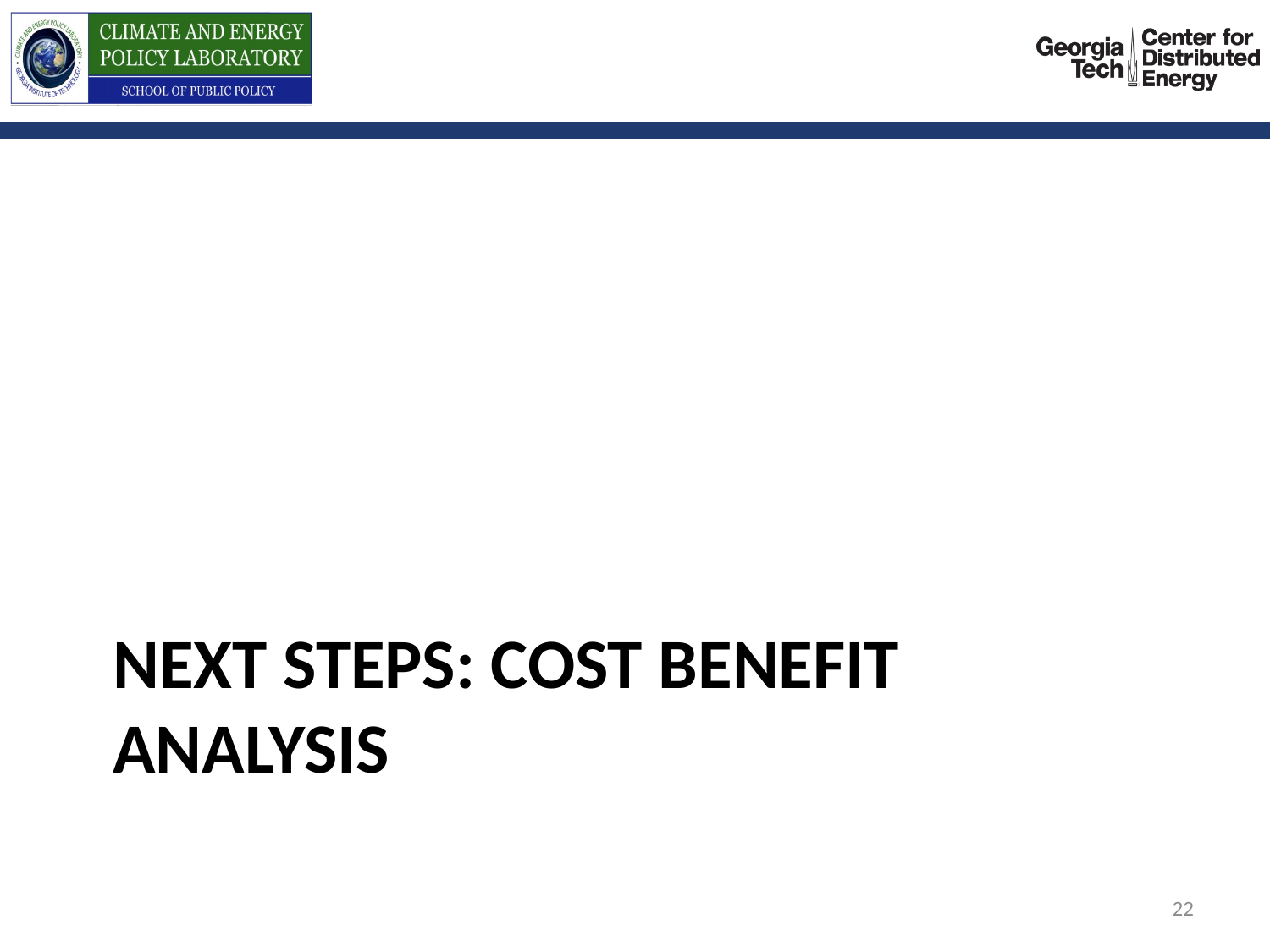

# Next Steps: Cost Benefit Analysis
22